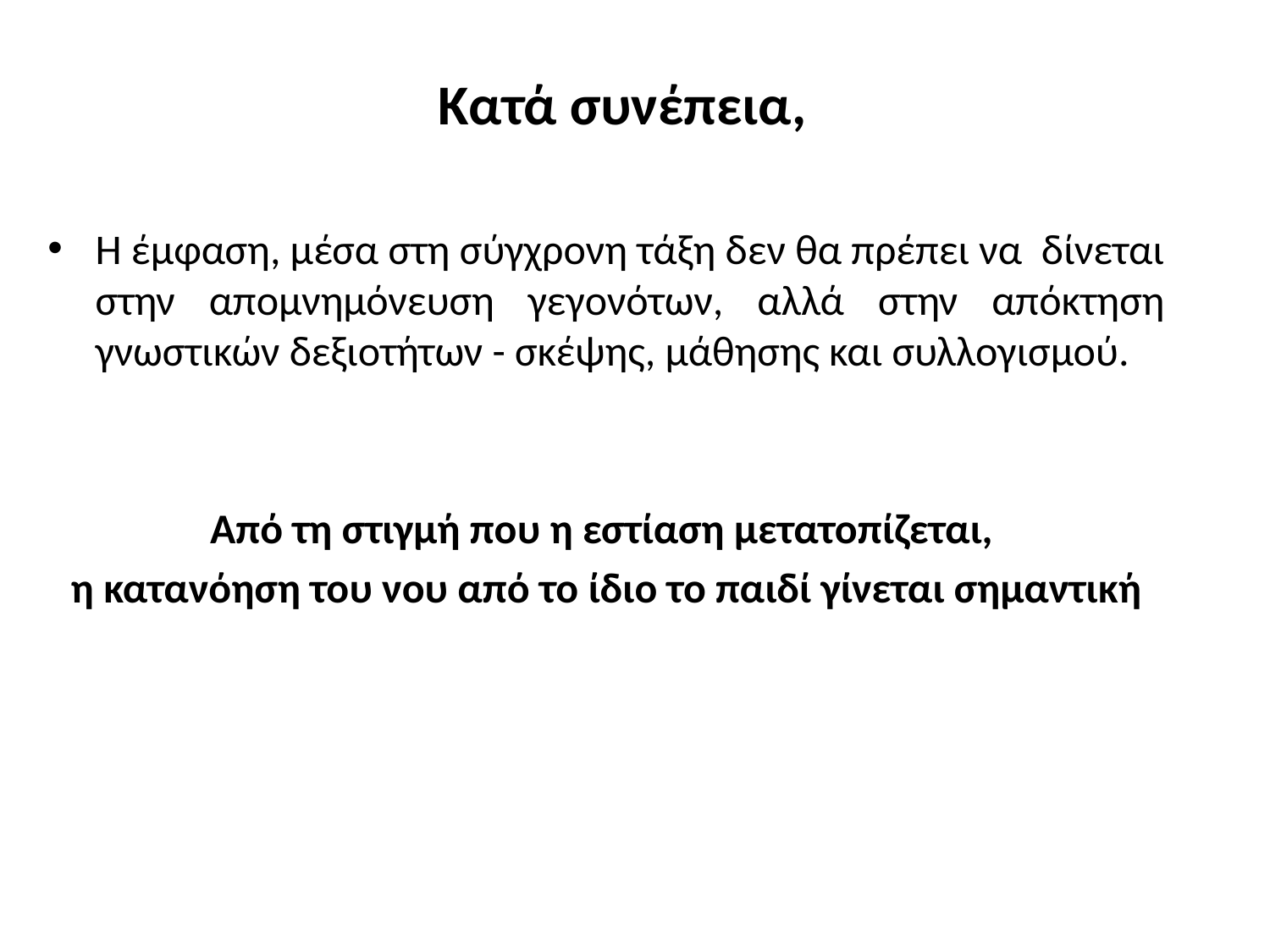

# Κατά συνέπεια,
Η έμφαση, μέσα στη σύγχρονη τάξη δεν θα πρέπει να  δίνεται στην απομνημόνευση γεγονότων, αλλά στην απόκτηση γνωστικών δεξιοτήτων - σκέψης, μάθησης και συλλογισμού.

Από τη στιγμή που η εστίαση μετατοπίζεται,
η κατανόηση του νου από το ίδιο το παιδί γίνεται σημαντική